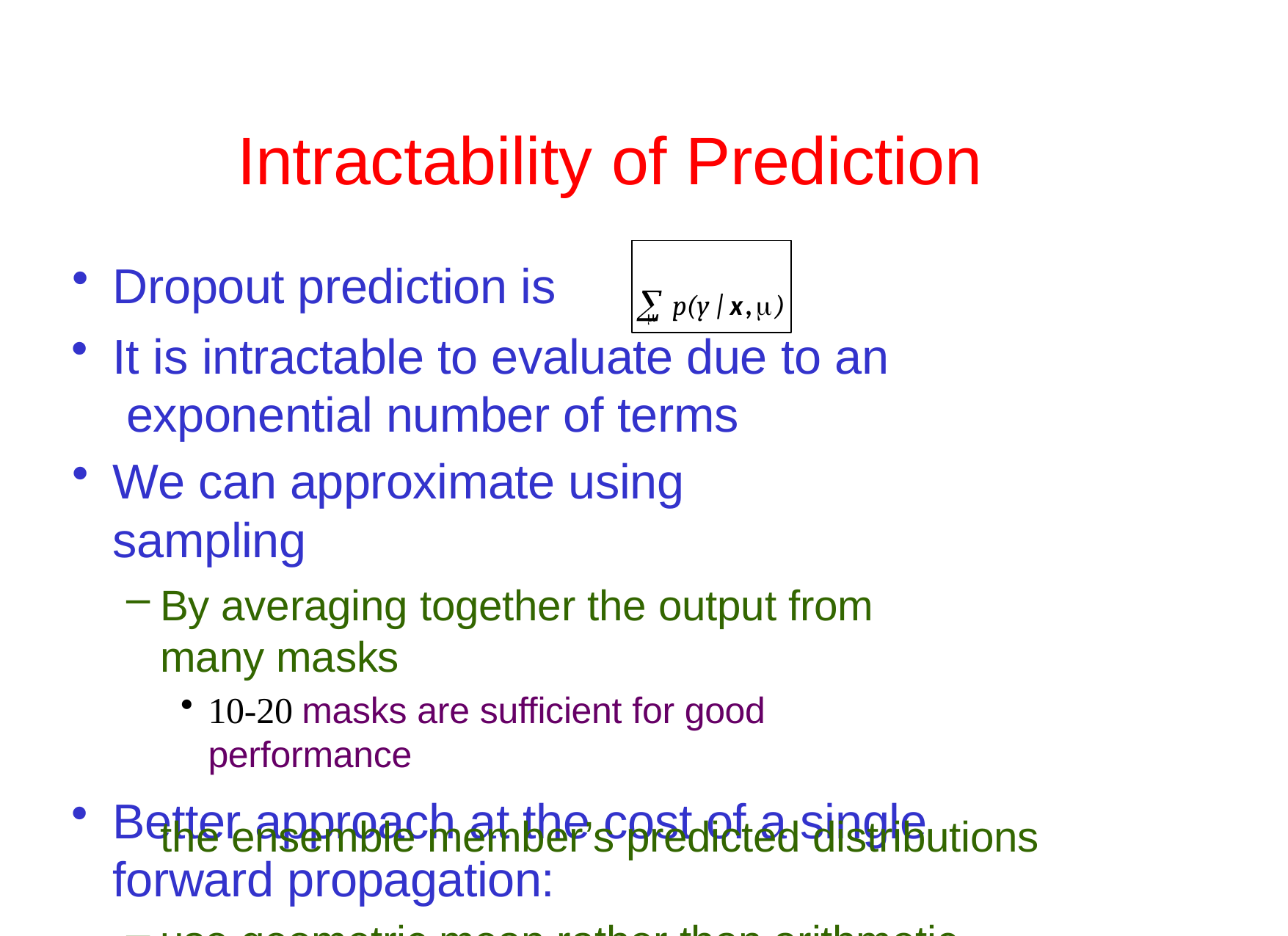

# Intractability of Prediction

∑ p(y | x,μ)
Dropout prediction is
μ
It is intractable to evaluate due to an  exponential number of terms
We can approximate using sampling
By averaging together the output from many masks
10-20 masks are sufficient for good performance
Better approach at the cost of a single  forward propagation:
use geometric mean rather than arithmetic mean of
the ensemble member’s predicted distributions